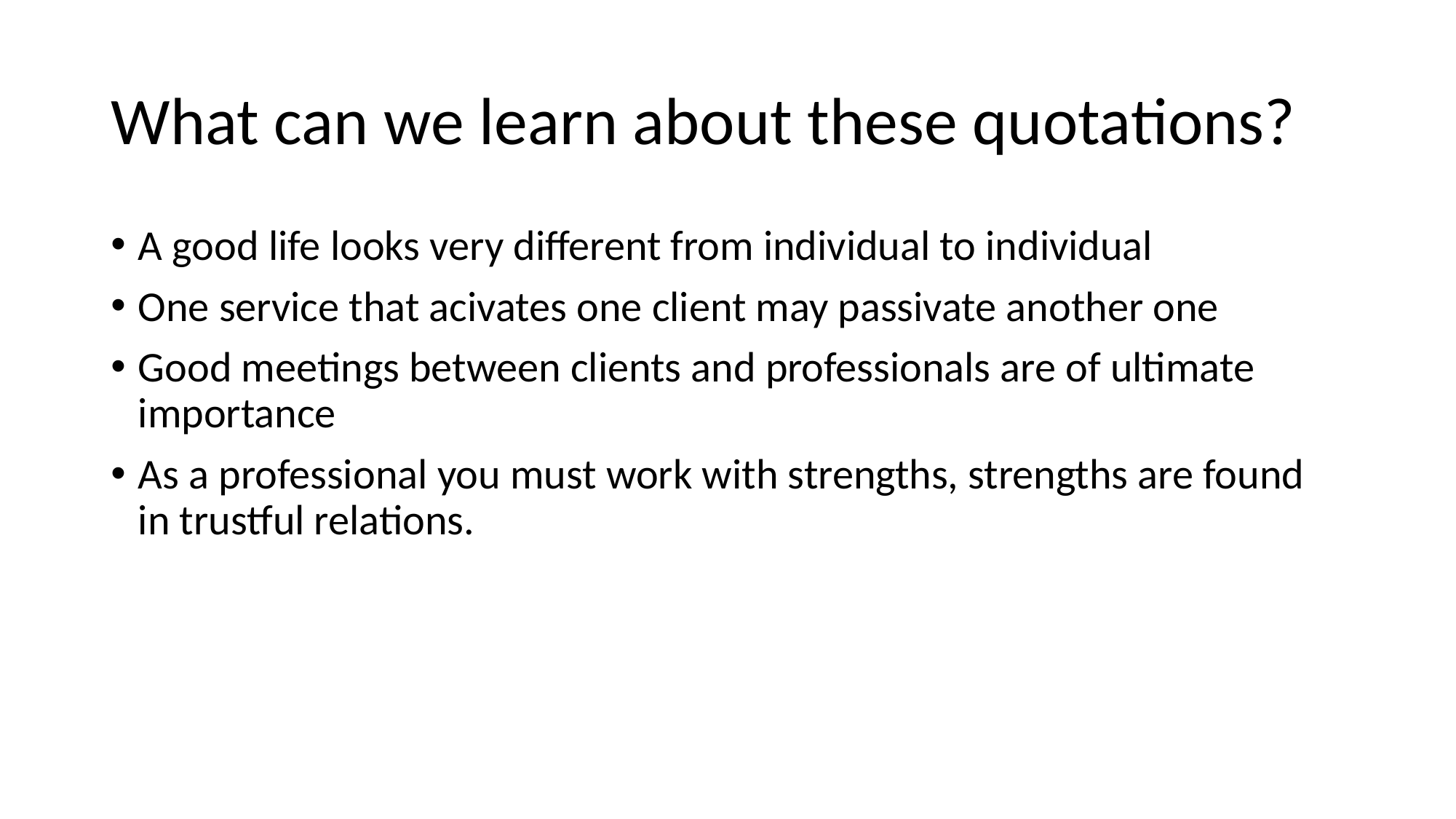

# What can we learn about these quotations?
A good life looks very different from individual to individual
One service that acivates one client may passivate another one
Good meetings between clients and professionals are of ultimate importance
As a professional you must work with strengths, strengths are found in trustful relations.